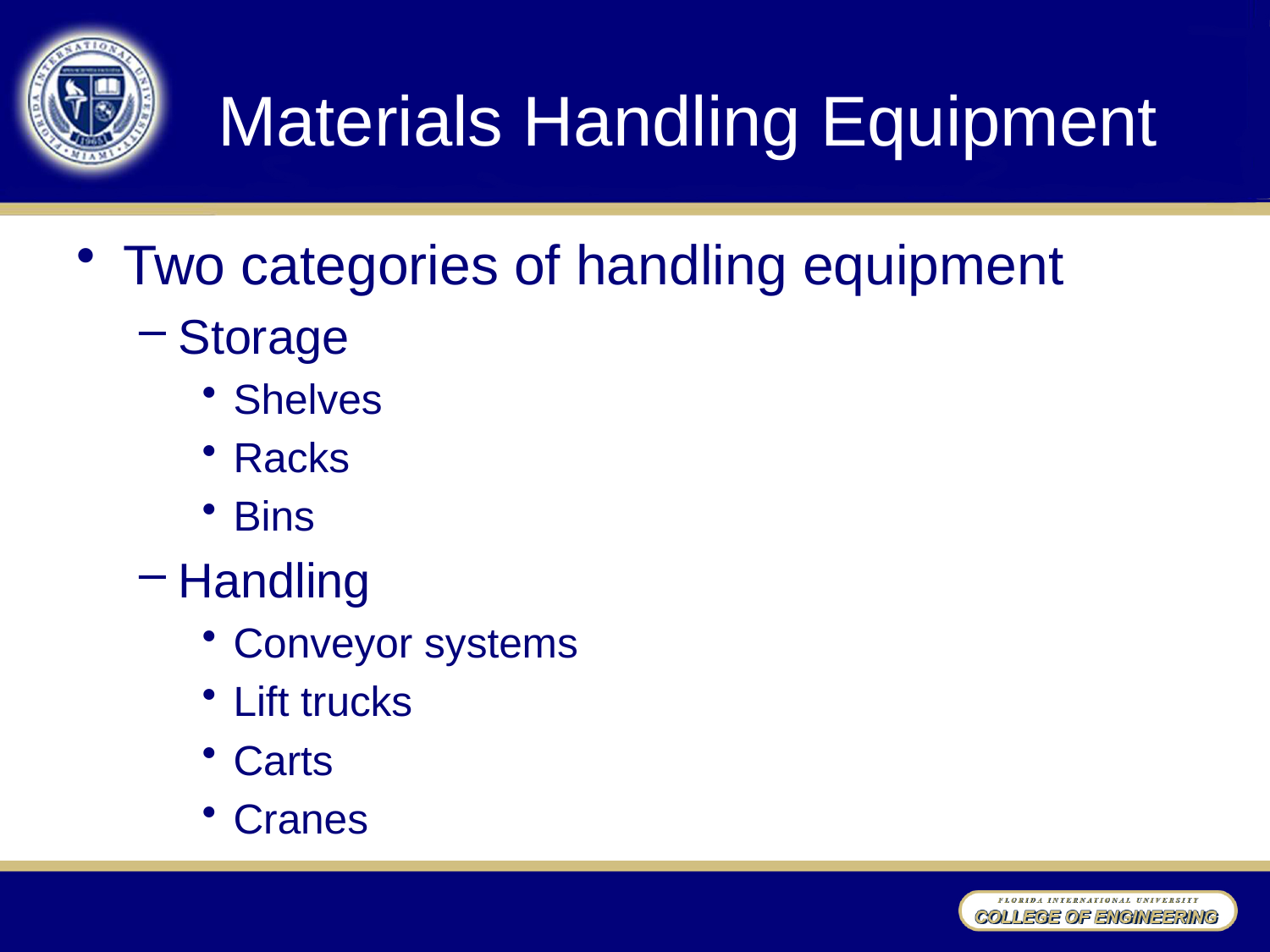

# Materials Handling Equipment
Two categories of handling equipment
Storage
Shelves
Racks
Bins
Handling
Conveyor systems
Lift trucks
Carts
Cranes